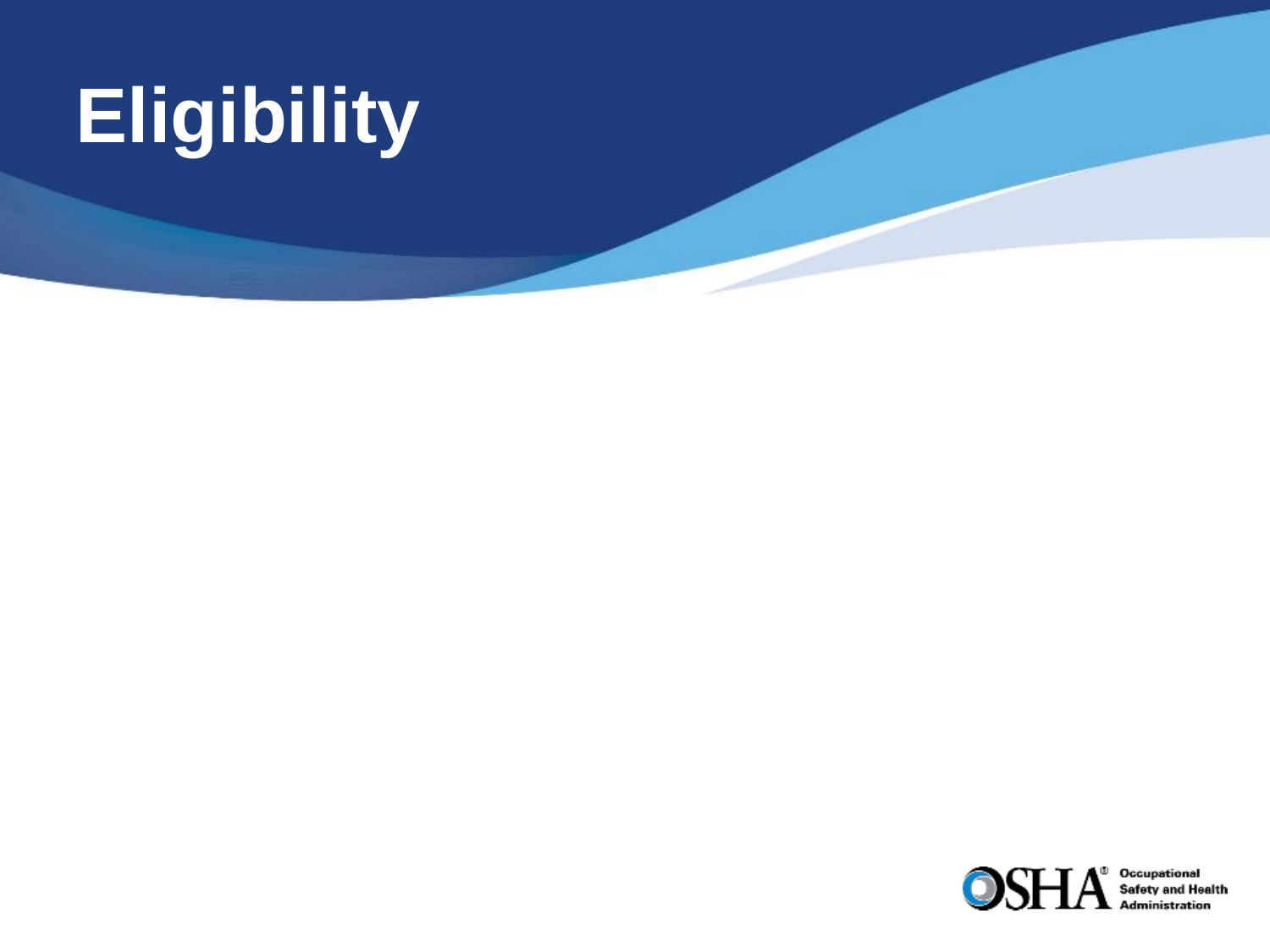

# Eligibility
OSHA accepts applications from:
Private Sector General Industry
Maritime
Agriculture
Construction Worksites
Federal Agency Worksites
Pretty much everybody